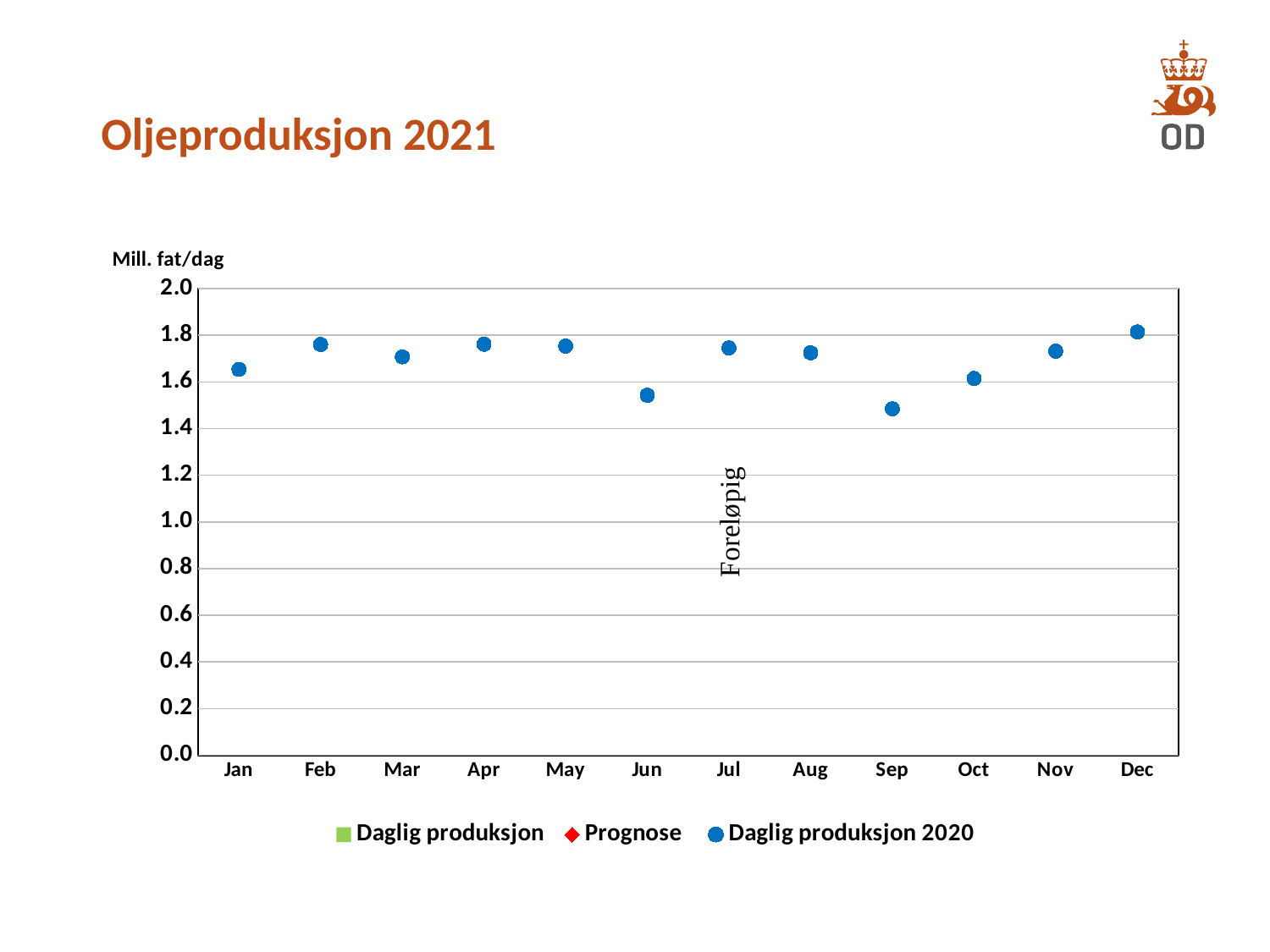

# Oljeproduksjon 2021

### Chart

| Category | Daglig produksjon | Prognose  | Daglig produksjon 2020 |
|---|---|---|---|
| 44197 | 1.8023893548387095 | 1.8041377252428146 | 1.6536612903225807 |
| 44228 | 1.7915267857142856 | 1.785311560616225 | 1.7605493103448278 |
| 44256 | 1.7754032258064516 | 1.7847148153634538 | 1.7074306451612902 |
| 44287 | 1.7159119999999999 | 1.6712998914179638 | 1.7614096666666665 |
| 44317 | 1.6617774193548387 | 1.591081683684029 | 1.7534896774193547 |
| 44348 | 1.6678983333333333 | 1.7364778745751708 | 1.542937 |
| 44378 | 1.752678064516129 | 1.75226313061331 | 1.745373548387097 |
| 44409 | 0.0 | 1.7602852324990865 | 1.724880322580645 |
| 44440 | 0.0 | 1.753439045452537 | 1.4848593333333333 |
| 44470 | 0.0 | 1.7657813852501556 | 1.6151096774193547 |
| 44501 | 0.0 | 1.8206639959817976 | 1.7318466666666665 |
| 44531 | 0.0 | 1.8454685765393857 | 1.8143606451612906 |